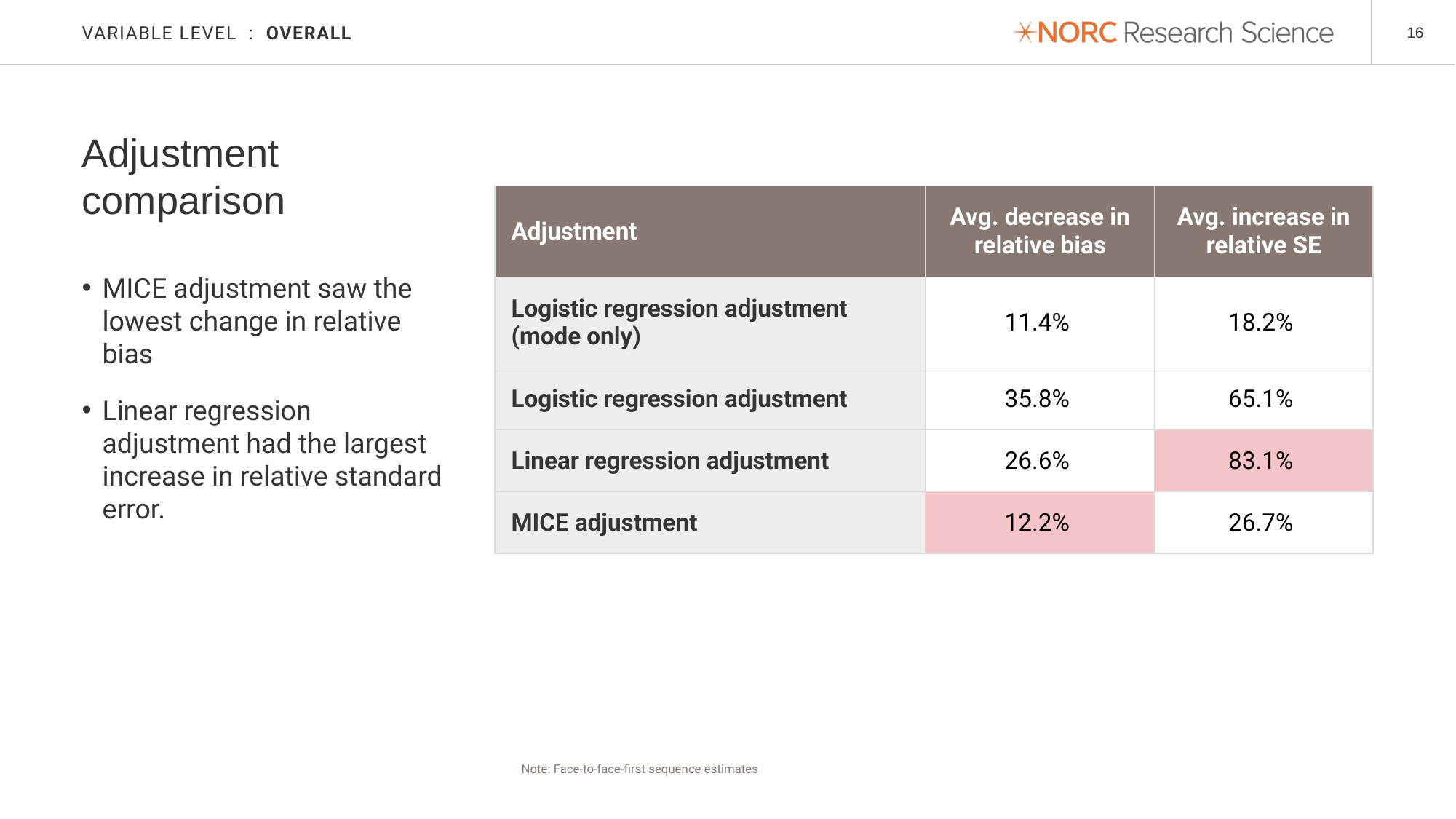

# Variable Level  :  Overall
Adjustment comparison
| Adjustment | Avg. decrease in relative bias | Avg. increase in relative SE |
| --- | --- | --- |
| Logistic regression adjustment (mode only) | 11.4% | 18.2% |
| Logistic regression adjustment | 35.8% | 65.1% |
| Linear regression adjustment | 26.6% | 83.1% |
| MICE adjustment | 12.2% | 26.7% |
This page is extraneous. PLEASE DELETE and any other relevant template related associations to this page.
MICE adjustment saw the lowest change in relative bias
Linear regression adjustment had the largest increase in relative standard error.
Note: Face-to-face-first sequence estimates